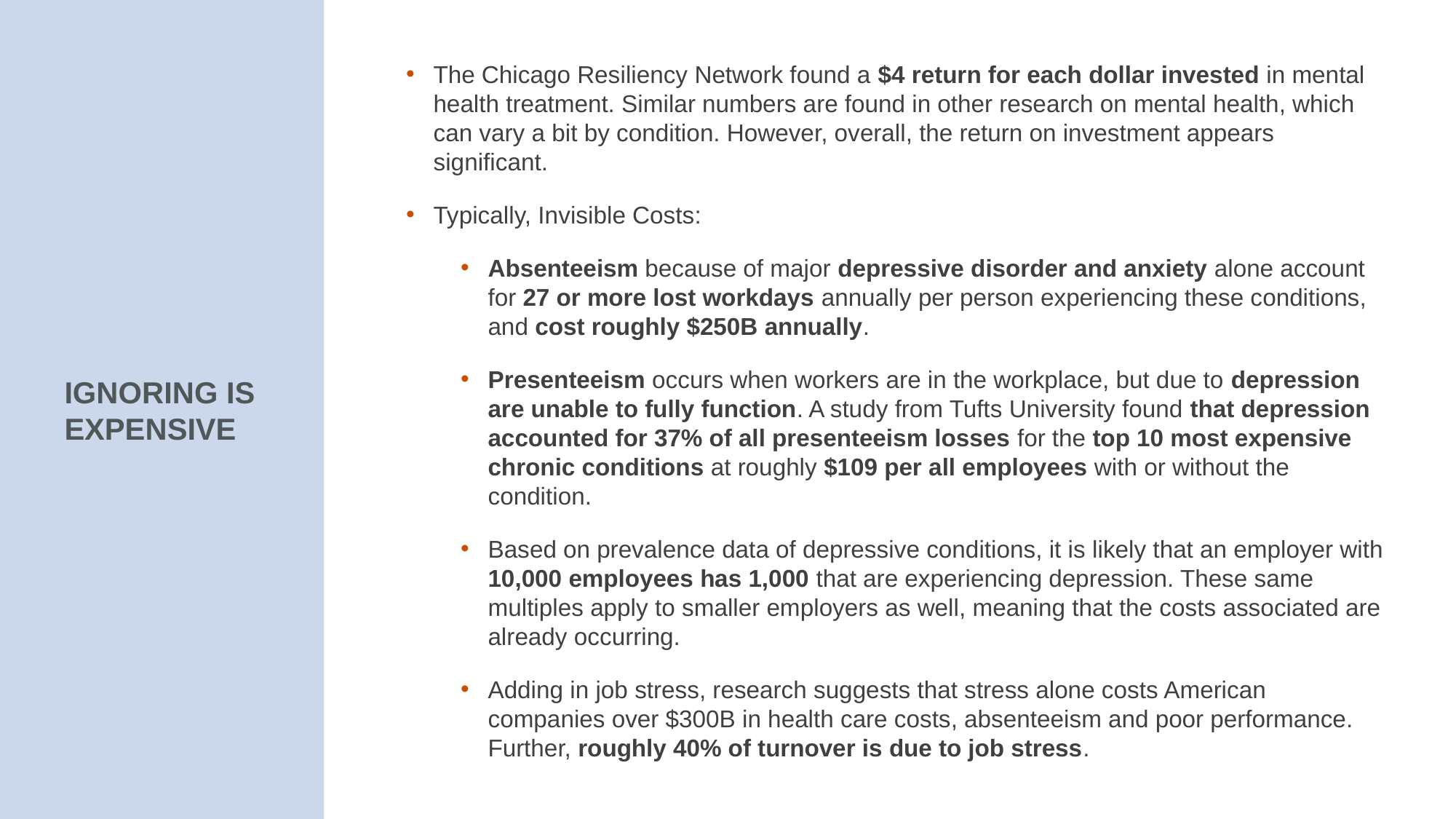

The Chicago Resiliency Network found a $4 return for each dollar invested in mental health treatment. Similar numbers are found in other research on mental health, which can vary a bit by condition. However, overall, the return on investment appears significant.
Typically, Invisible Costs:
Absenteeism because of major depressive disorder and anxiety alone account for 27 or more lost workdays annually per person experiencing these conditions, and cost roughly $250B annually.
Presenteeism occurs when workers are in the workplace, but due to depression are unable to fully function. A study from Tufts University found that depression accounted for 37% of all presenteeism losses for the top 10 most expensive chronic conditions at roughly $109 per all employees with or without the condition.
Based on prevalence data of depressive conditions, it is likely that an employer with 10,000 employees has 1,000 that are experiencing depression. These same multiples apply to smaller employers as well, meaning that the costs associated are already occurring.
Adding in job stress, research suggests that stress alone costs American companies over $300B in health care costs, absenteeism and poor performance. Further, roughly 40% of turnover is due to job stress.
IGNORING IS EXPENSIVE